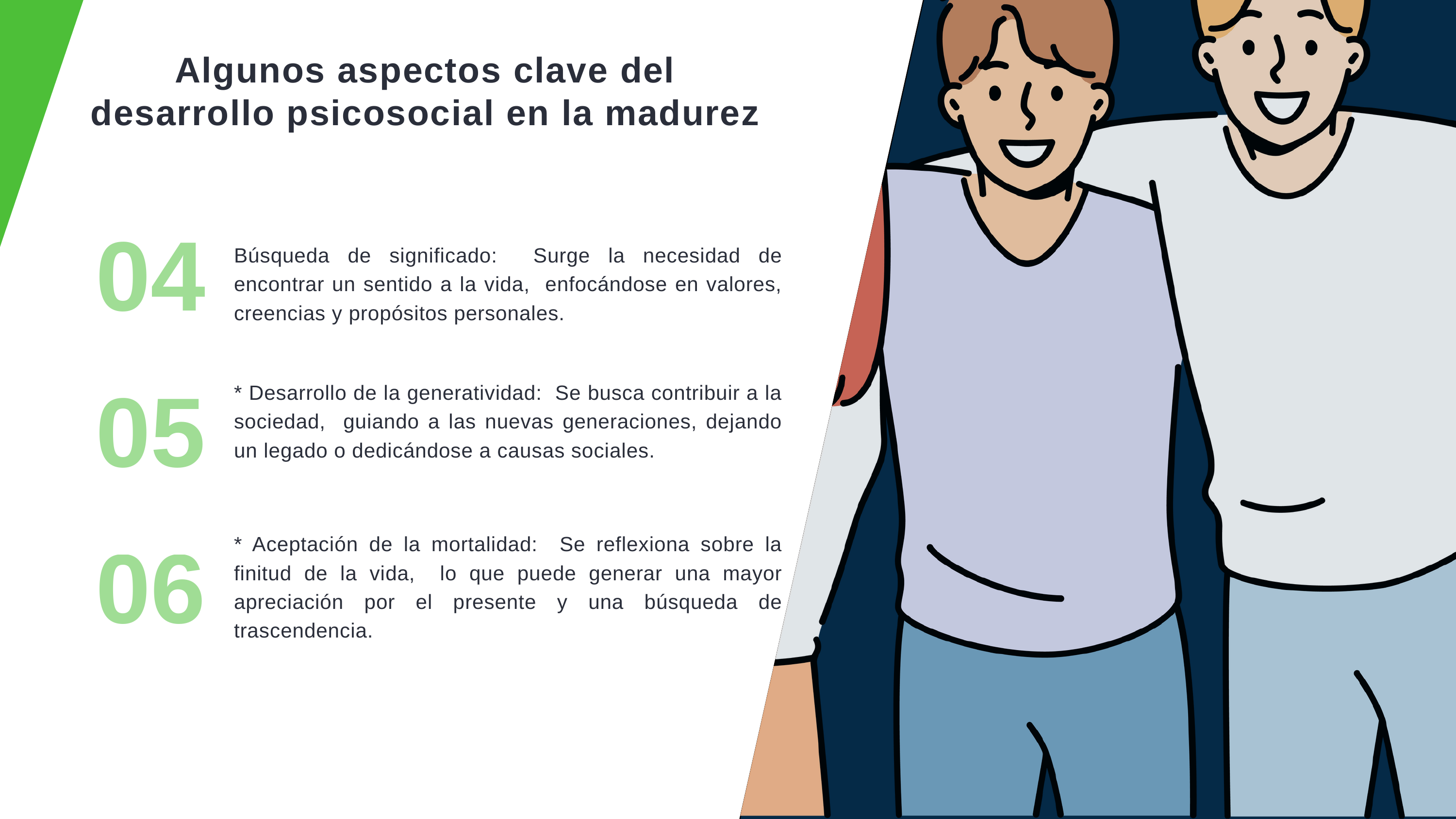

Algunos aspectos clave del desarrollo psicosocial en la madurez
04
Búsqueda de significado:  Surge la necesidad de encontrar un sentido a la vida,  enfocándose en valores, creencias y propósitos personales.
05
* Desarrollo de la generatividad:  Se busca contribuir a la sociedad,  guiando a las nuevas generaciones, dejando un legado o dedicándose a causas sociales.
06
* Aceptación de la mortalidad:  Se reflexiona sobre la finitud de la vida,  lo que puede generar una mayor apreciación por el presente y una búsqueda de trascendencia.